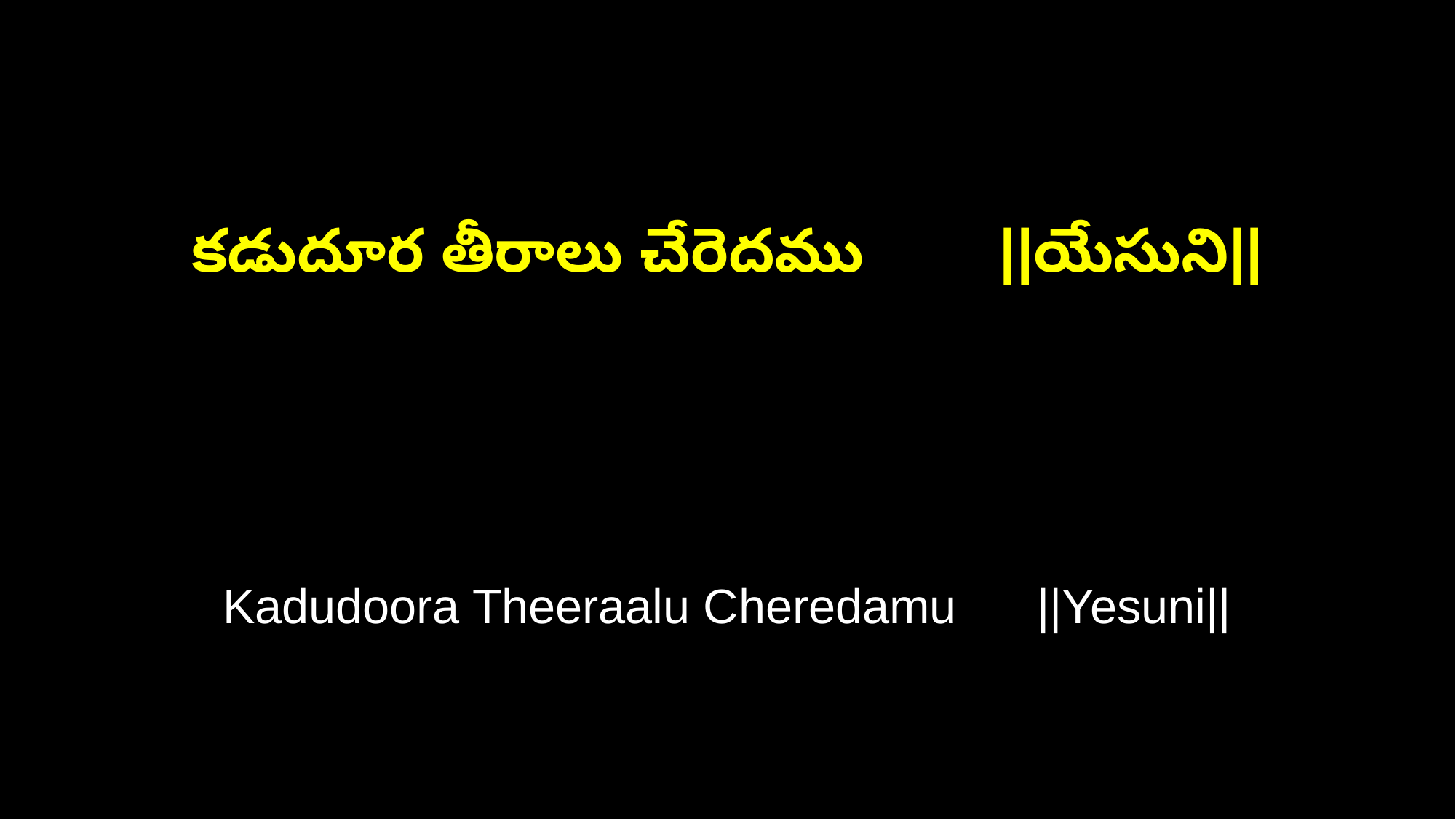

కడుదూర తీరాలు చేరెదము        ||యేసుని||
Kadudoora Theeraalu Cheredamu      ||Yesuni||